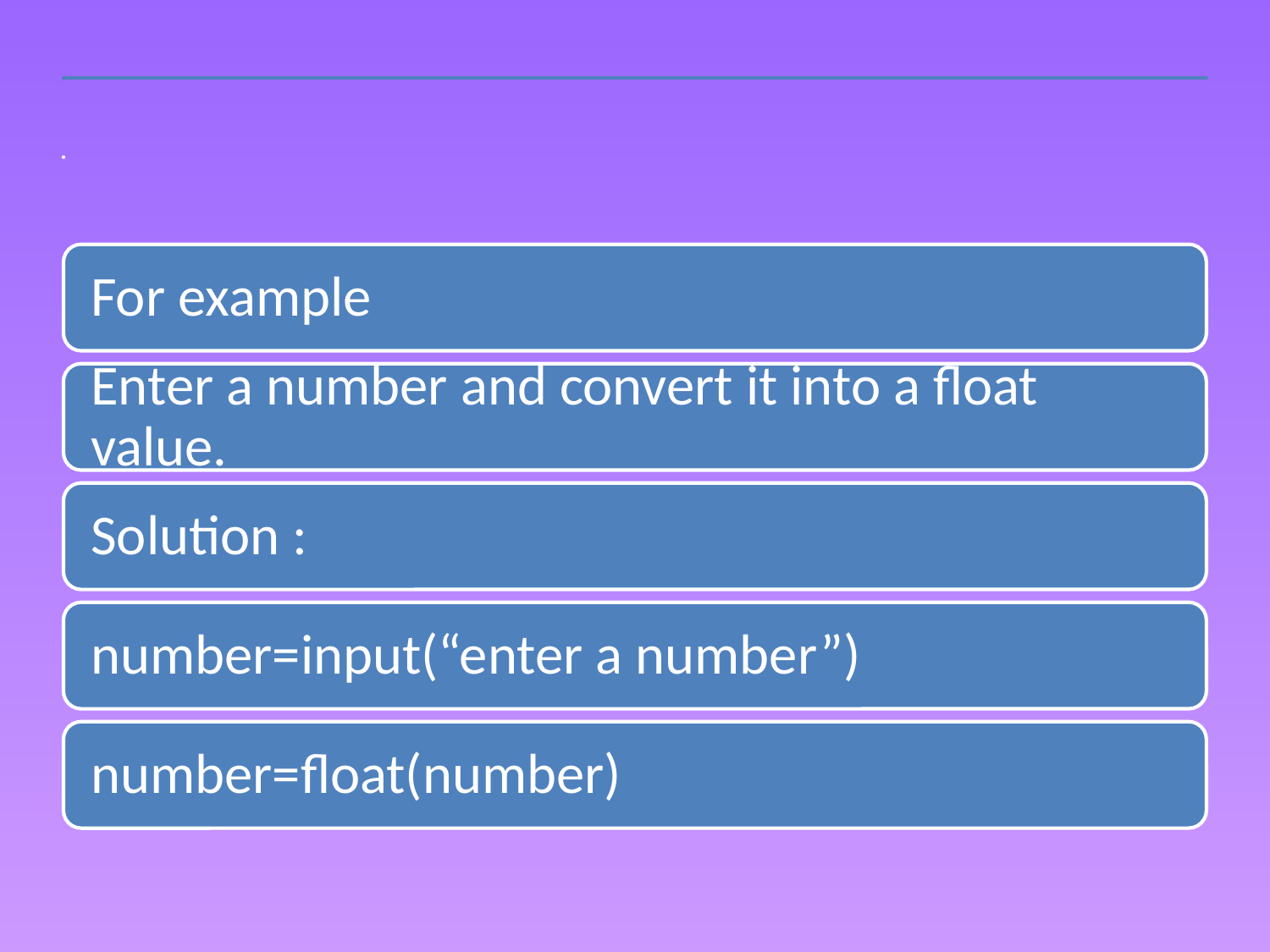

For example
Enter a number and convert it into a float value.
Solution :
number=input(“enter a number”)
number=float(number)